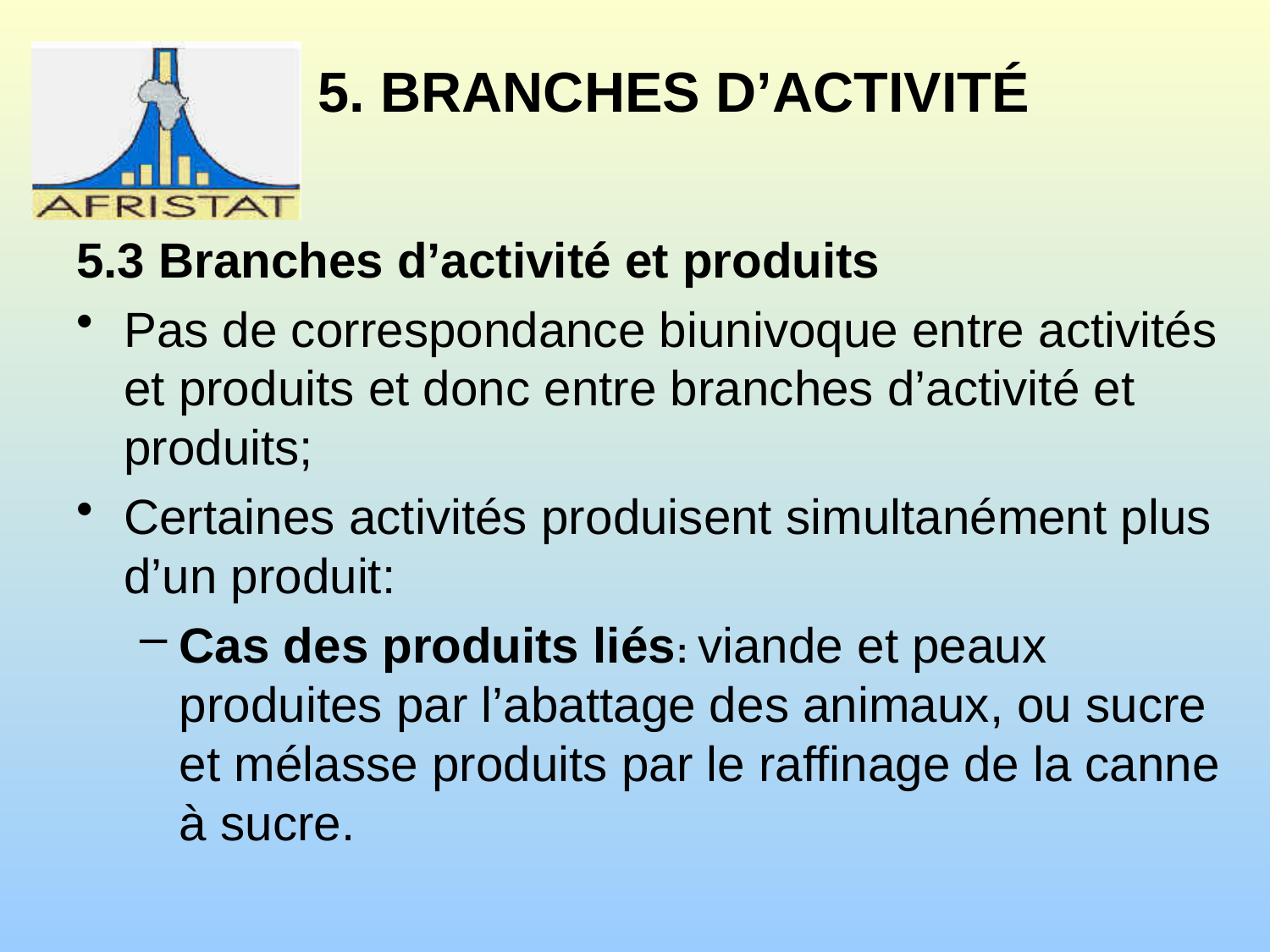

# 5. BRANCHES D’ACTIVITÉ
5.3 Branches d’activité et produits
Pas de correspondance biunivoque entre activités et produits et donc entre branches d’activité et produits;
Certaines activités produisent simultanément plus d’un produit:
Cas des produits liés: viande et peaux produites par l’abattage des animaux, ou sucre et mélasse produits par le raffinage de la canne à sucre.